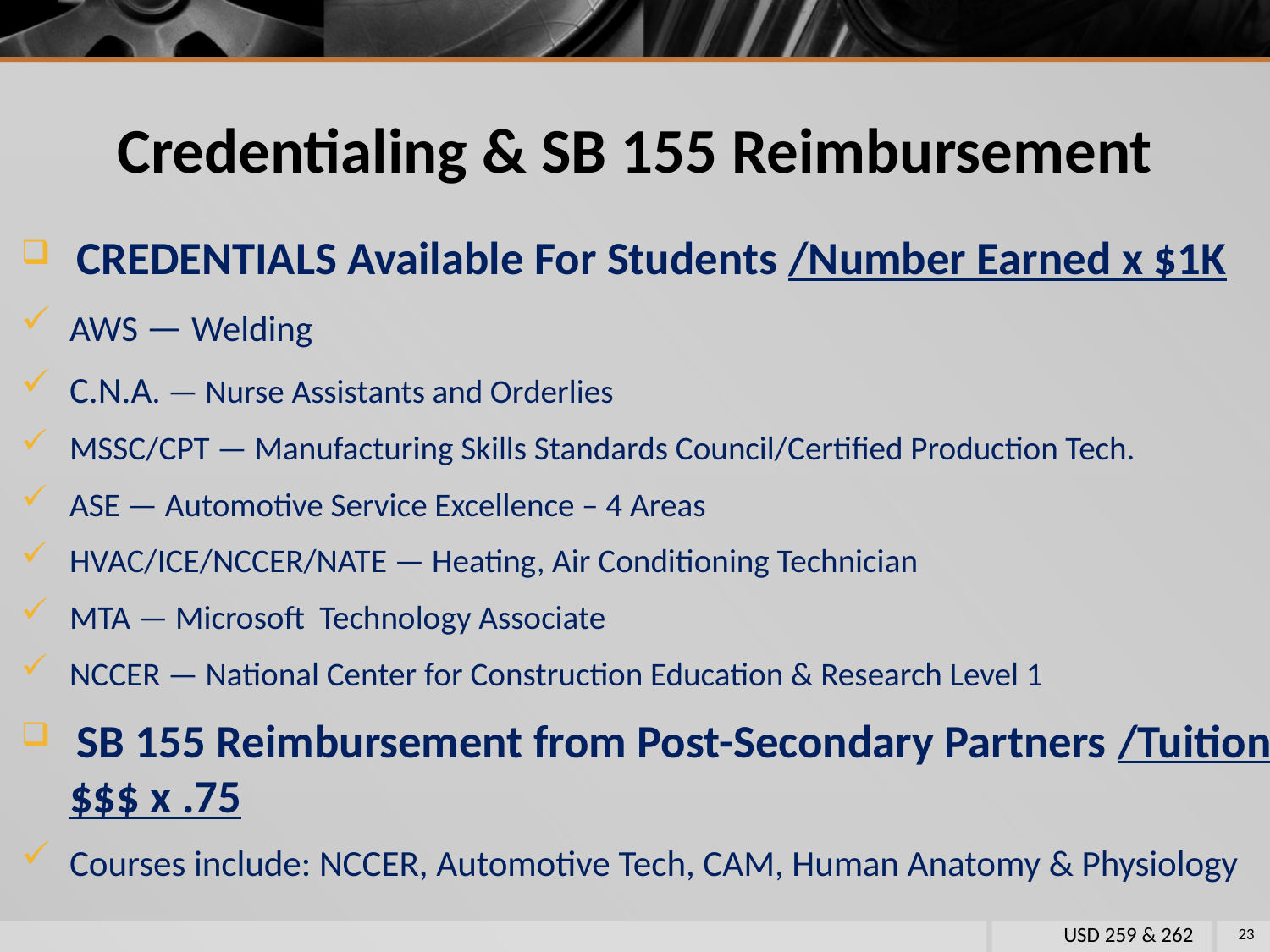

# Credentialing & SB 155 Reimbursement
 CREDENTIALS Available For Students /Number Earned x $1K
AWS — Welding
C.N.A. — Nurse Assistants and Orderlies
MSSC/CPT — Manufacturing Skills Standards Council/Certified Production Tech.
ASE — Automotive Service Excellence – 4 Areas
HVAC/ICE/NCCER/NATE — Heating, Air Conditioning Technician
MTA — Microsoft  Technology Associate
NCCER — National Center for Construction Education & Research Level 1
 SB 155 Reimbursement from Post-Secondary Partners /Tuition $$$ x .75
Courses include: NCCER, Automotive Tech, CAM, Human Anatomy & Physiology

USD 259 & 262
23